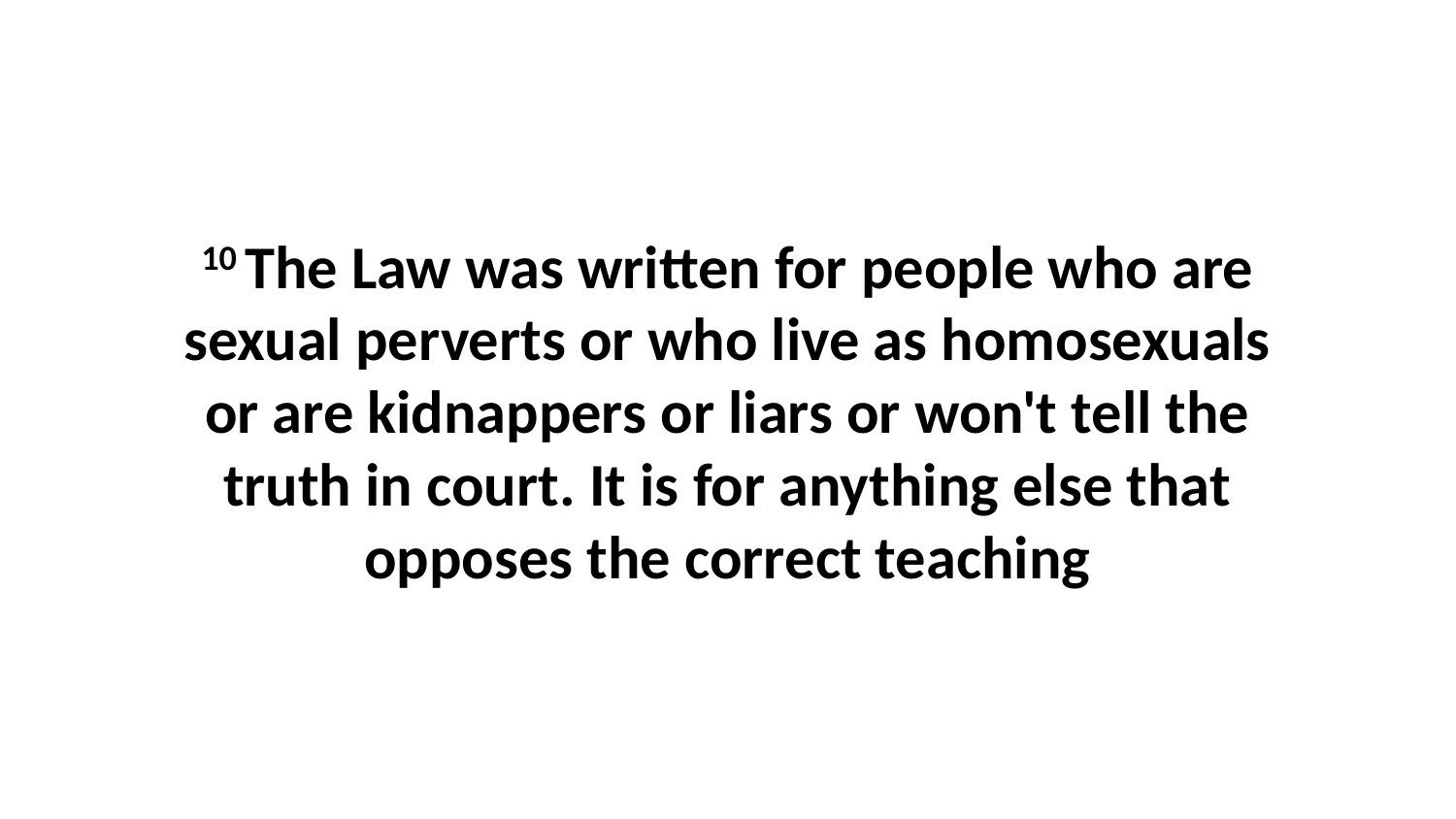

10 The Law was written for people who are sexual perverts or who live as homosexuals or are kidnappers or liars or won't tell the truth in court. It is for anything else that opposes the correct teaching